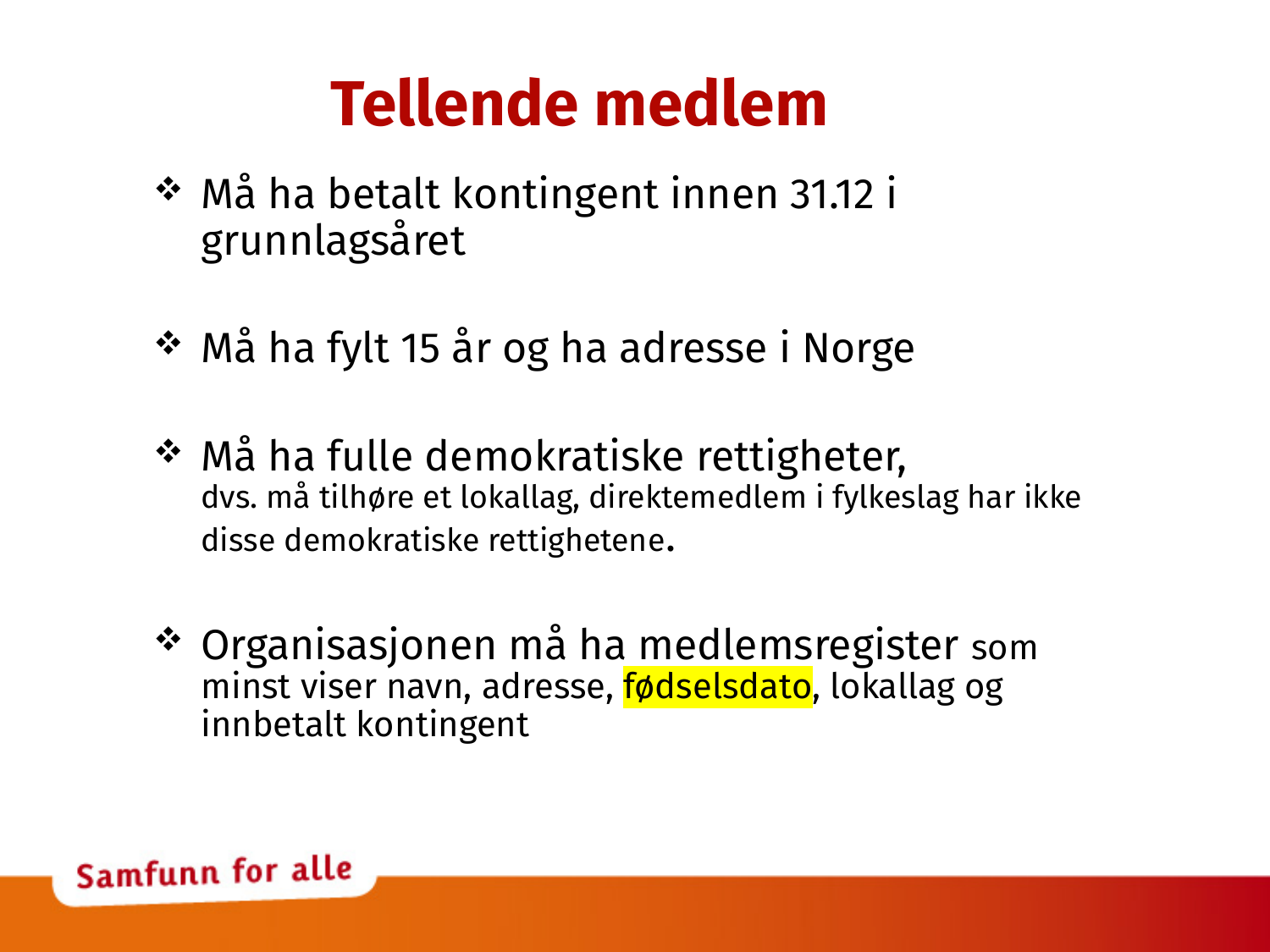

# Tellende medlem
Må ha betalt kontingent innen 31.12 i grunnlagsåret

Må ha fylt 15 år og ha adresse i Norge

Må ha fulle demokratiske rettigheter,
dvs. må tilhøre et lokallag, direktemedlem i fylkeslag har ikke disse demokratiske rettighetene.

Organisasjonen må ha medlemsregister som minst viser navn, adresse, fødselsdato, lokallag og innbetalt kontingent